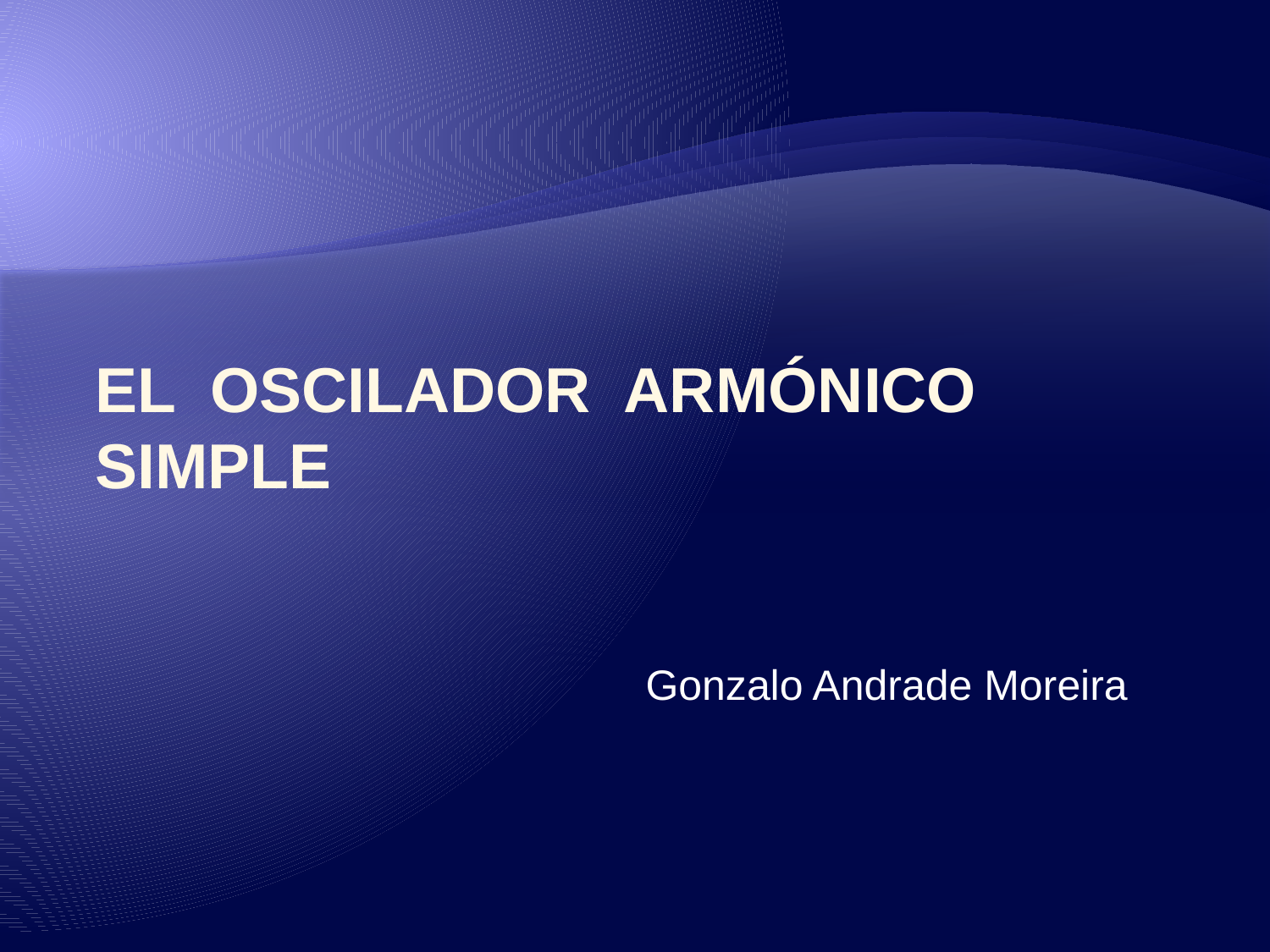

# El  Oscilador  armónico  simple
Gonzalo Andrade Moreira